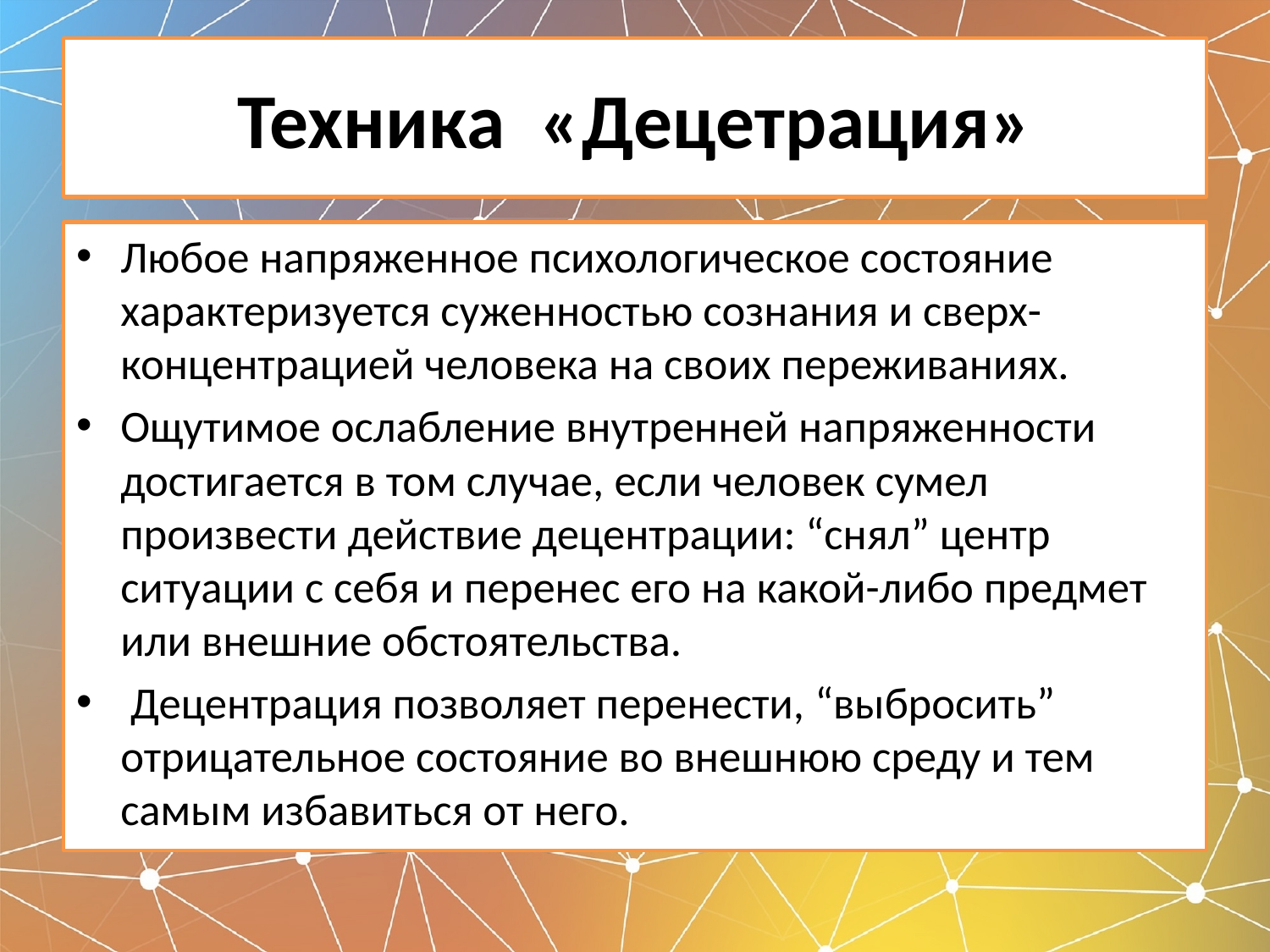

# Техника  «Децетрация»
Любое напряженное психологическое состояние характеризуется суженностью сознания и сверх-концентрацией человека на своих переживаниях.
Ощутимое ослабление внутренней напряженности достигается в том случае, если человек сумел произвести действие децентрации: “снял” центр ситуации с себя и перенес его на какой-либо предмет или внешние обстоятельства.
 Децентрация позволяет перенести, “выбросить” отрицательное состояние во внешнюю среду и тем самым избавиться от него.